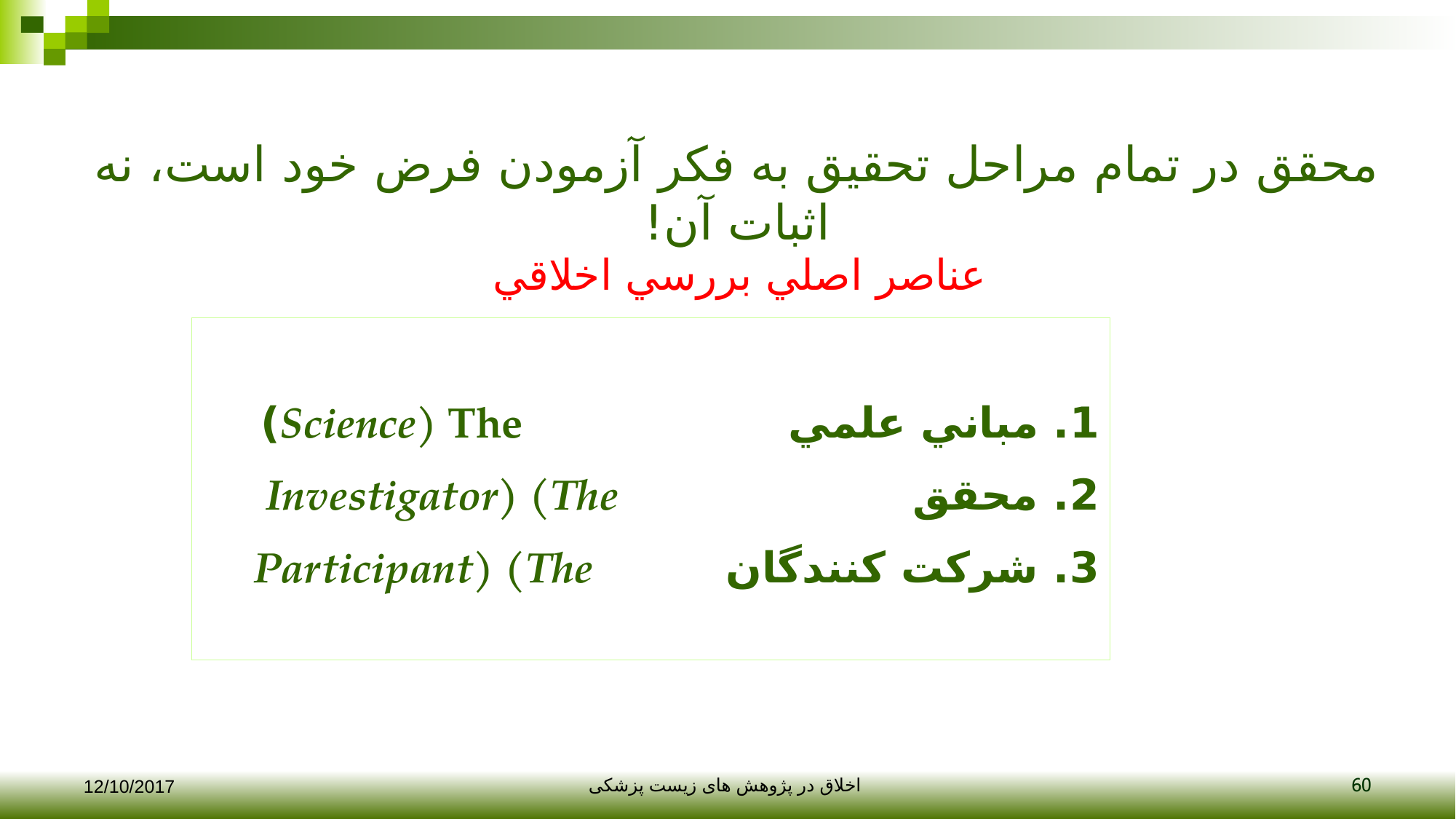

محقق در تمام مراحل تحقیق به فکر آزمودن فرض خود است، نه اثبات آن!
# عناصر اصلي بررسي اخلاقي

1. مباني علمي                  Science) The)
2. محقق                    Investigator) (The
3. شركت كنندگان         Participant) (The
60
12/10/2017
اخلاق در پژوهش های زیست پزشکی